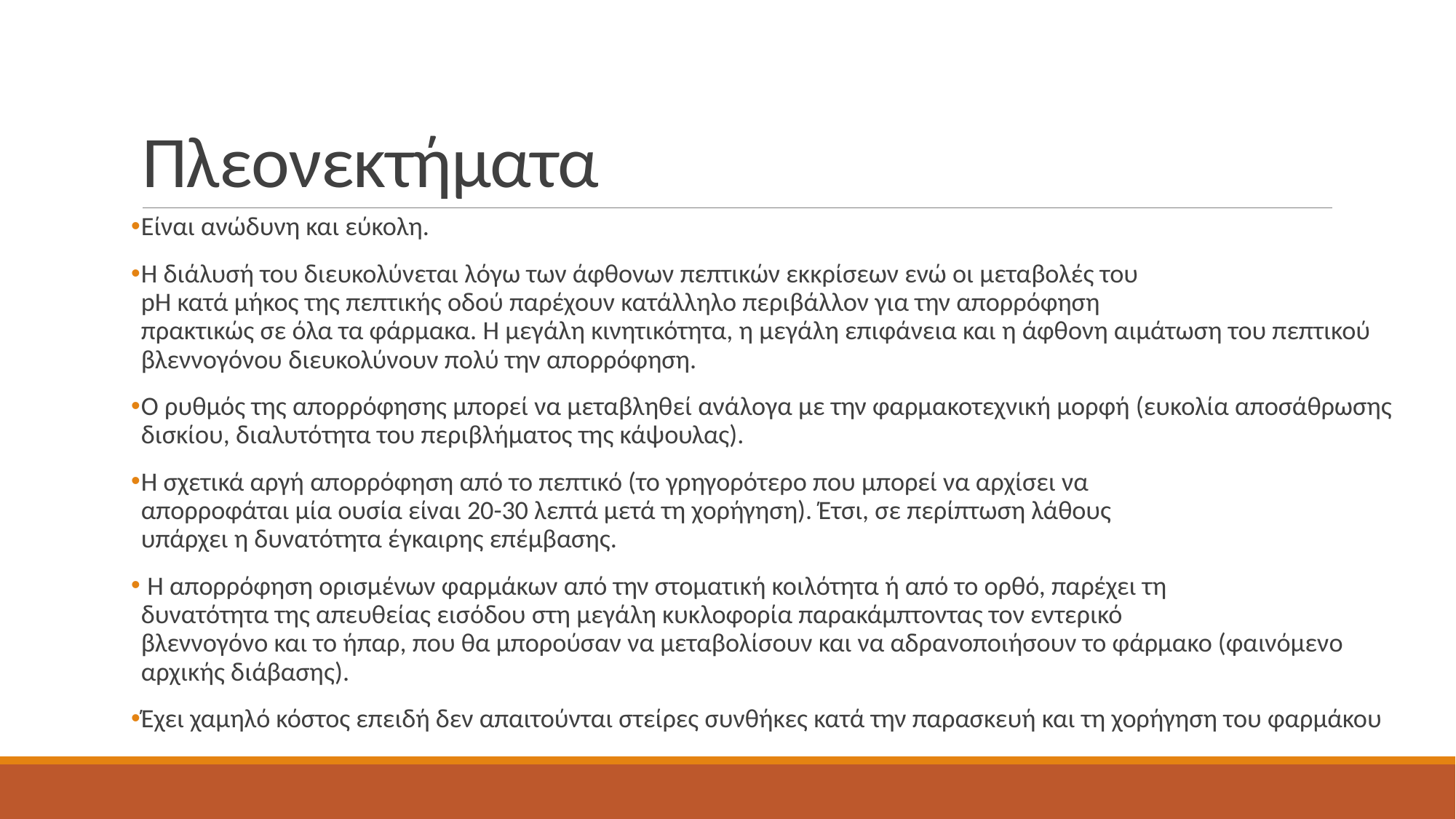

# Πλεονεκτήματα
Είναι ανώδυνη και εύκολη.
Η διάλυσή του διευκολύνεται λόγω των άφθονων πεπτικών εκκρίσεων ενώ οι μεταβολές του
pH κατά μήκος της πεπτικής οδού παρέχουν κατάλληλο περιβάλλον για την απορρόφηση
πρακτικώς σε όλα τα φάρμακα. Η μεγάλη κινητικότητα, η μεγάλη επιφάνεια και η άφθονη αιμάτωση του πεπτικού βλεννογόνου διευκολύνουν πολύ την απορρόφηση.
Ο ρυθμός της απορρόφησης μπορεί να μεταβληθεί ανάλογα με την φαρμακοτεχνική μορφή (ευκολία αποσάθρωσης δισκίου, διαλυτότητα του περιβλήματος της κάψουλας).
Η σχετικά αργή απορρόφηση από το πεπτικό (το γρηγορότερο που μπορεί να αρχίσει να
απορροφάται μία ουσία είναι 20-30 λεπτά μετά τη χορήγηση). Έτσι, σε περίπτωση λάθους
υπάρχει η δυνατότητα έγκαιρης επέμβασης.
 Η απορρόφηση ορισμένων φαρμάκων από την στοματική κοιλότητα ή από το ορθό, παρέχει τη
δυνατότητα της απευθείας εισόδου στη μεγάλη κυκλοφορία παρακάμπτοντας τον εντερικό
βλεννογόνο και το ήπαρ, που θα μπορούσαν να μεταβολίσουν και να αδρανοποιήσουν το φάρμακο (φαινόμενο αρχικής διάβασης).
Έχει χαμηλό κόστος επειδή δεν απαιτούνται στείρες συνθήκες κατά την παρασκευή και τη χορήγηση του φαρμάκου